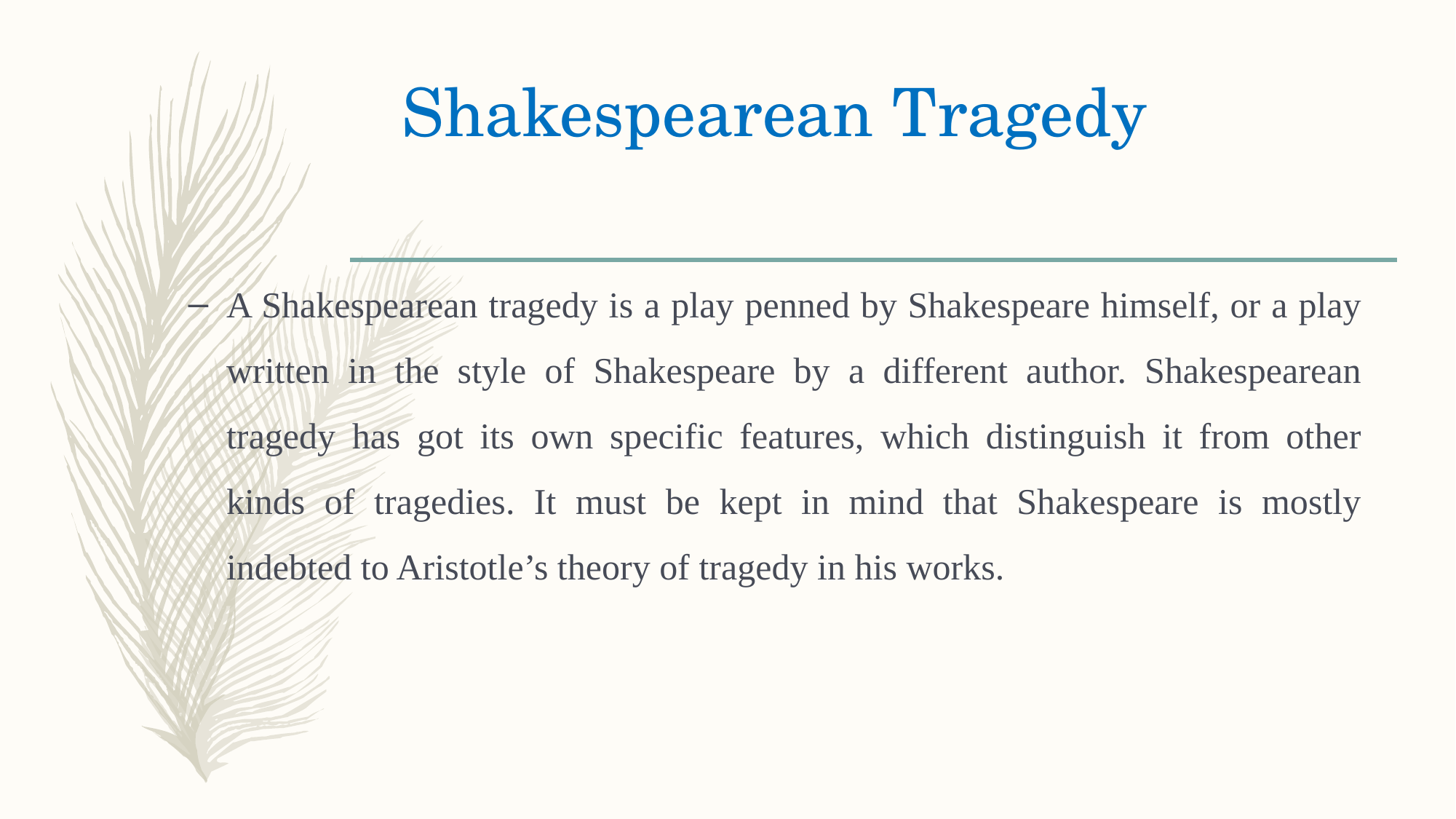

# Shakespearean Tragedy
A Shakespearean tragedy is a play penned by Shakespeare himself, or a play written in the style of Shakespeare by a different author. Shakespearean tragedy has got its own specific features, which distinguish it from other kinds of tragedies. It must be kept in mind that Shakespeare is mostly indebted to Aristotle’s theory of tragedy in his works.